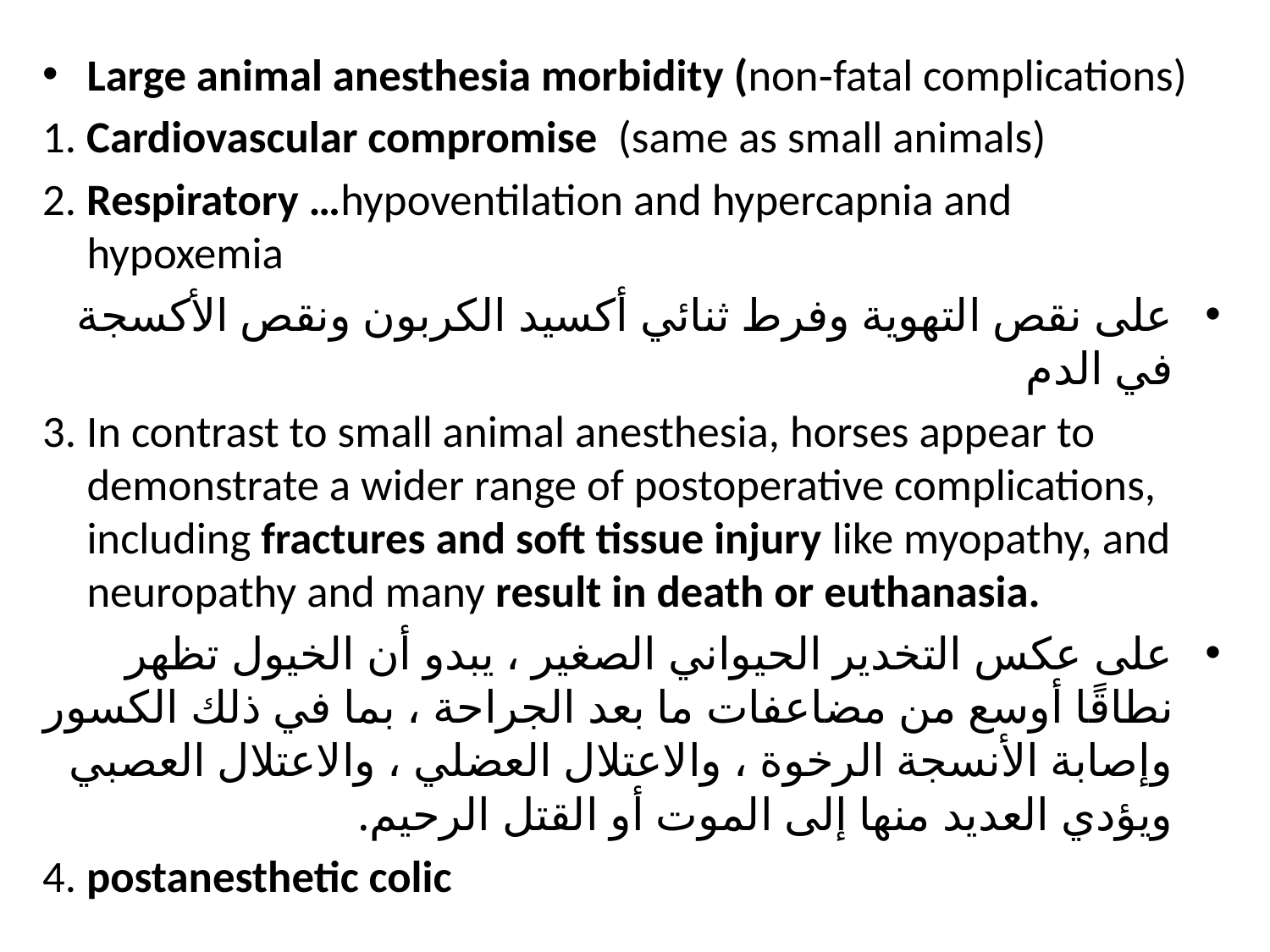

Large animal anesthesia morbidity (non‐fatal complications)
1. Cardiovascular compromise  (same as small animals)
2. Respiratory …hypoventilation and hypercapnia and hypoxemia
على نقص التهوية وفرط ثنائي أكسيد الكربون ونقص الأكسجة في الدم
3. In contrast to small animal anesthesia, horses appear to demonstrate a wider range of postoperative complications, including fractures and soft tissue injury like myopathy, and neuropathy and many result in death or euthanasia.
على عكس التخدير الحيواني الصغير ، يبدو أن الخيول تظهر نطاقًا أوسع من مضاعفات ما بعد الجراحة ، بما في ذلك الكسور وإصابة الأنسجة الرخوة ، والاعتلال العضلي ، والاعتلال العصبي ويؤدي العديد منها إلى الموت أو القتل الرحيم.
4. postanesthetic colic